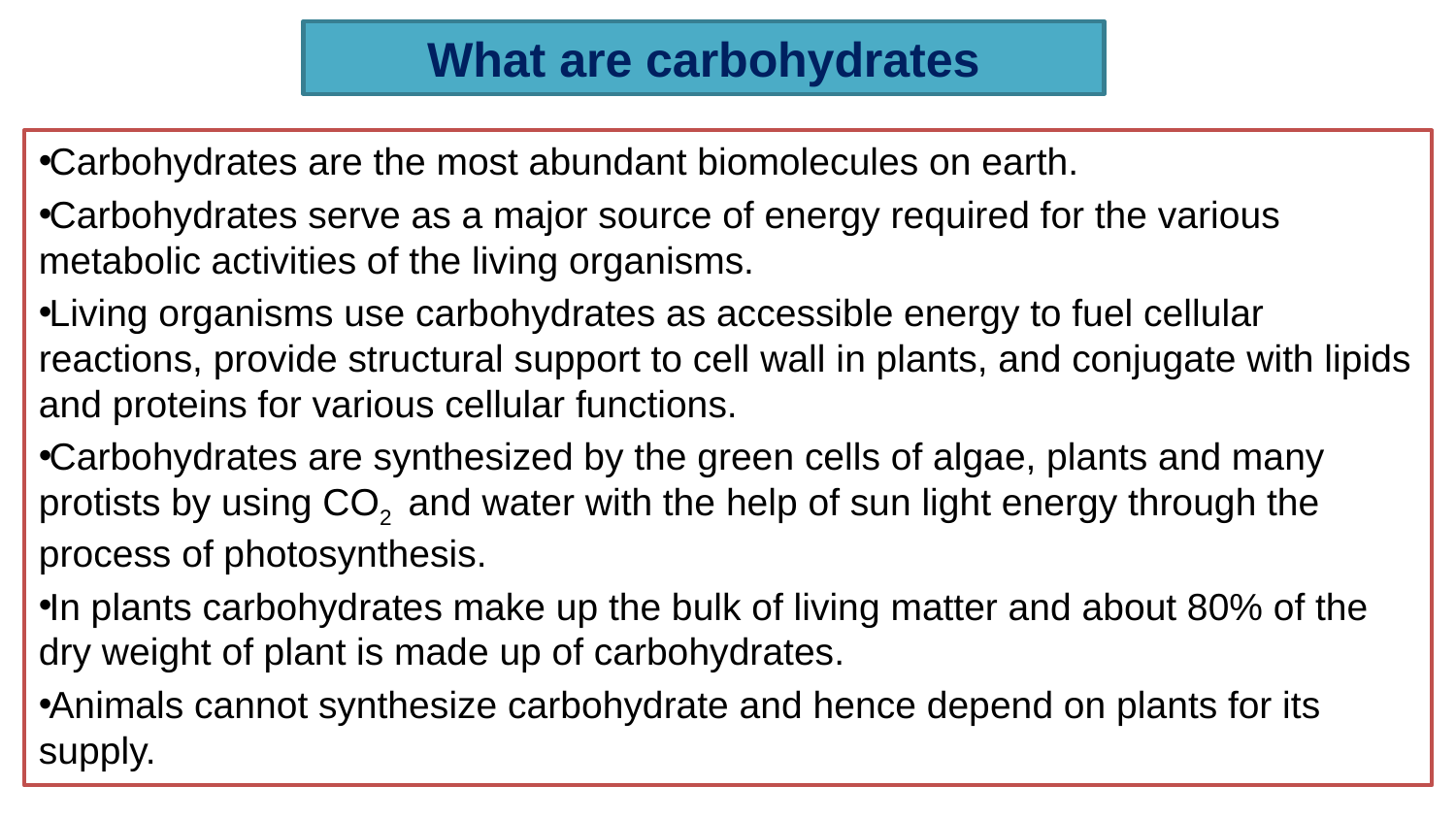

# What are carbohydrates
Carbohydrates are the most abundant biomolecules on earth.
Carbohydrates serve as a major source of energy required for the various metabolic activities of the living organisms.
Living organisms use carbohydrates as accessible energy to fuel cellular reactions, provide structural support to cell wall in plants, and conjugate with lipids and proteins for various cellular functions.
Carbohydrates are synthesized by the green cells of algae, plants and many protists by using CO2  and water with the help of sun light energy through the process of photosynthesis.
In plants carbohydrates make up the bulk of living matter and about 80% of the dry weight of plant is made up of carbohydrates.
Animals cannot synthesize carbohydrate and hence depend on plants for its supply.